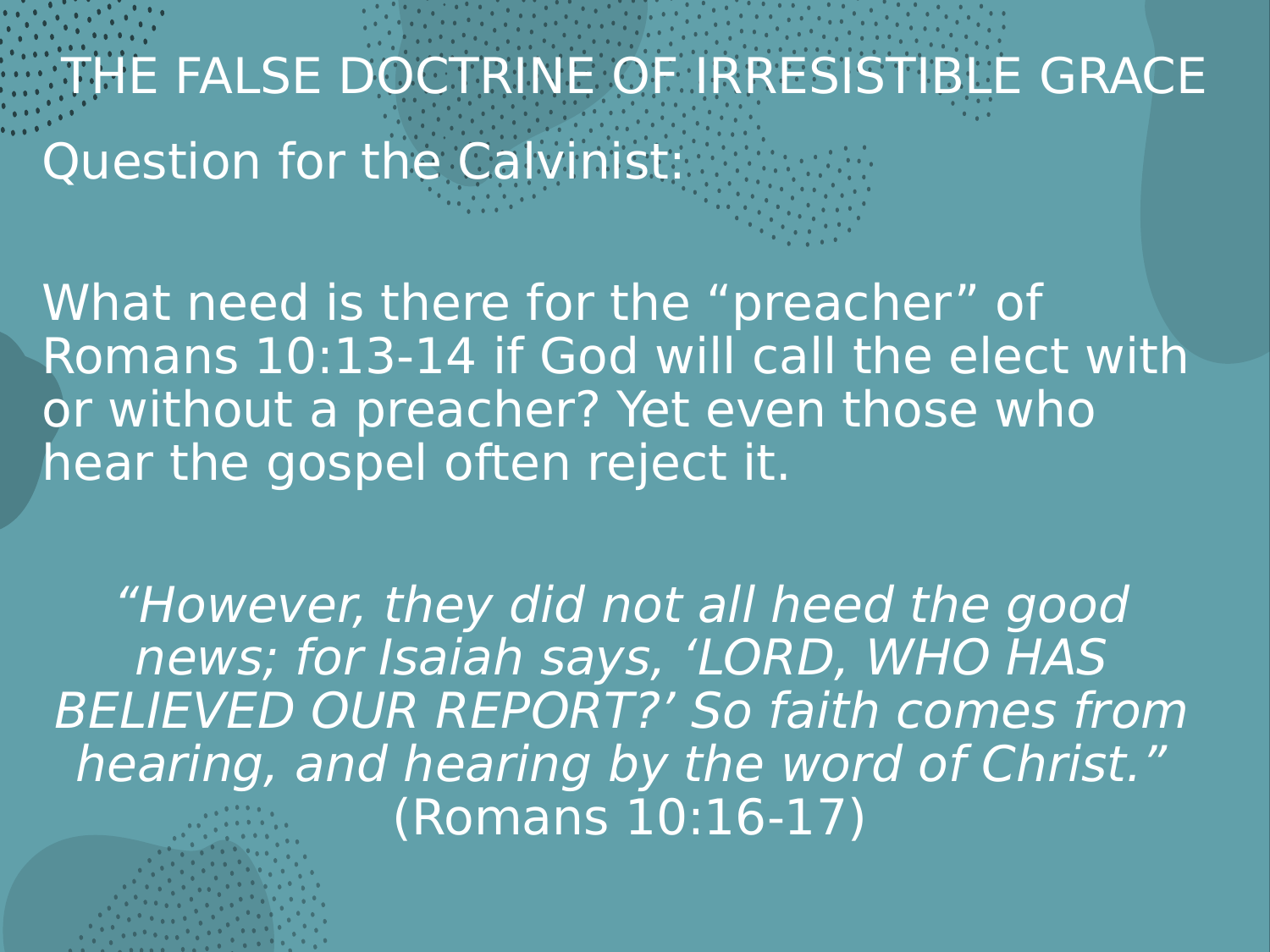

# THE FALSE DOCTRINE OF IRRESISTIBLE GRACE
Question for the Calvinist:

What need is there for the “preacher” of Romans 10:13-14 if God will call the elect with or without a preacher? Yet even those who hear the gospel often reject it.

“However, they did not all heed the good news; for Isaiah says, ‘LORD, WHO HAS BELIEVED OUR REPORT?’ So faith comes from hearing, and hearing by the word of Christ.”
 (Romans 10:16-17)